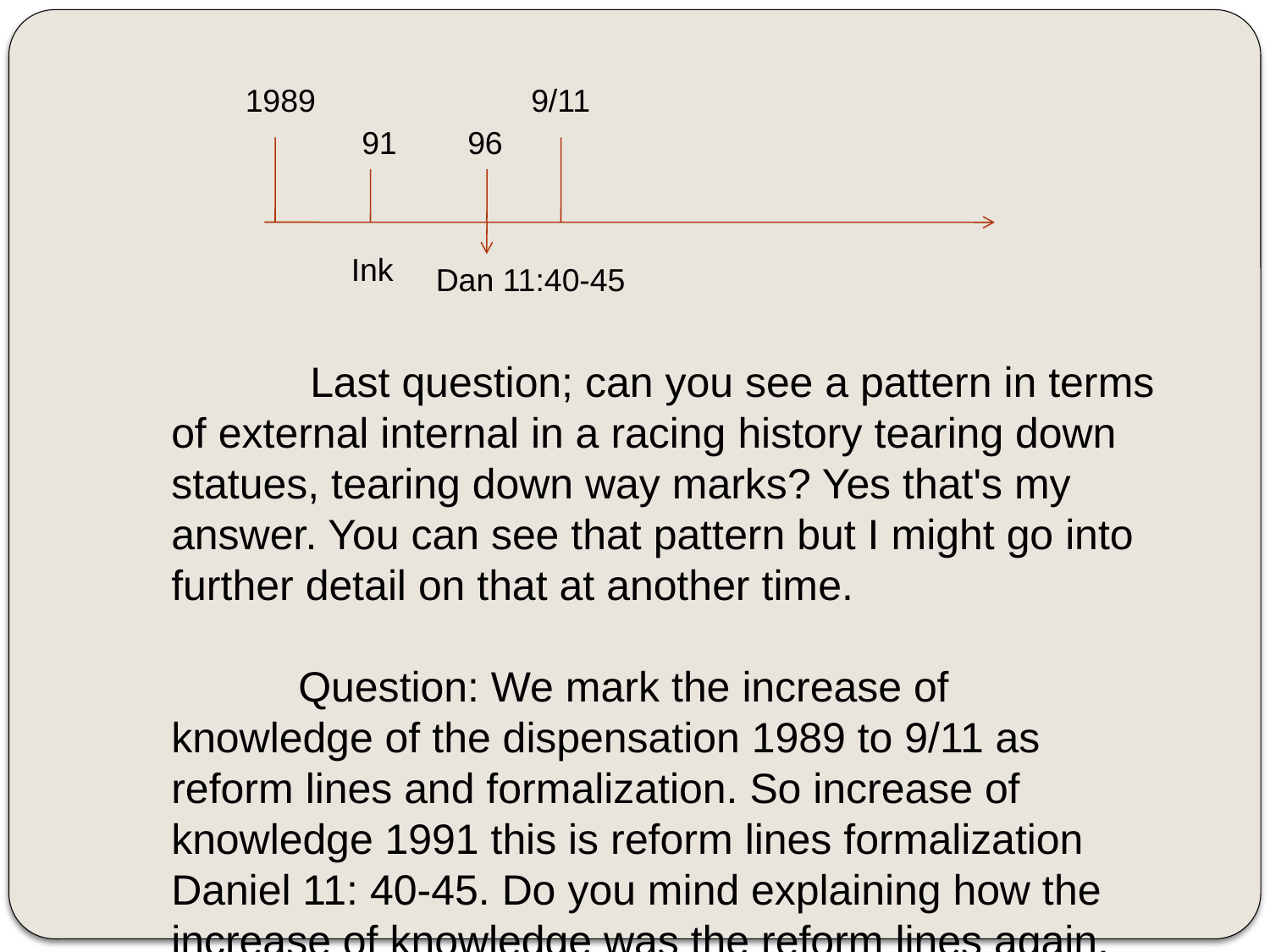

1989
9/11
91
96
Ink
Dan 11:40-45
	 Last question; can you see a pattern in terms of external internal in a racing history tearing down statues, tearing down way marks? Yes that's my answer. You can see that pattern but I might go into further detail on that at another time.

	Question: We mark the increase of knowledge of the dispensation 1989 to 9/11 as reform lines and formalization. So increase of knowledge 1991 this is reform lines formalization Daniel 11: 40-45. Do you mind explaining how the increase of knowledge was the reform lines again, thanks?